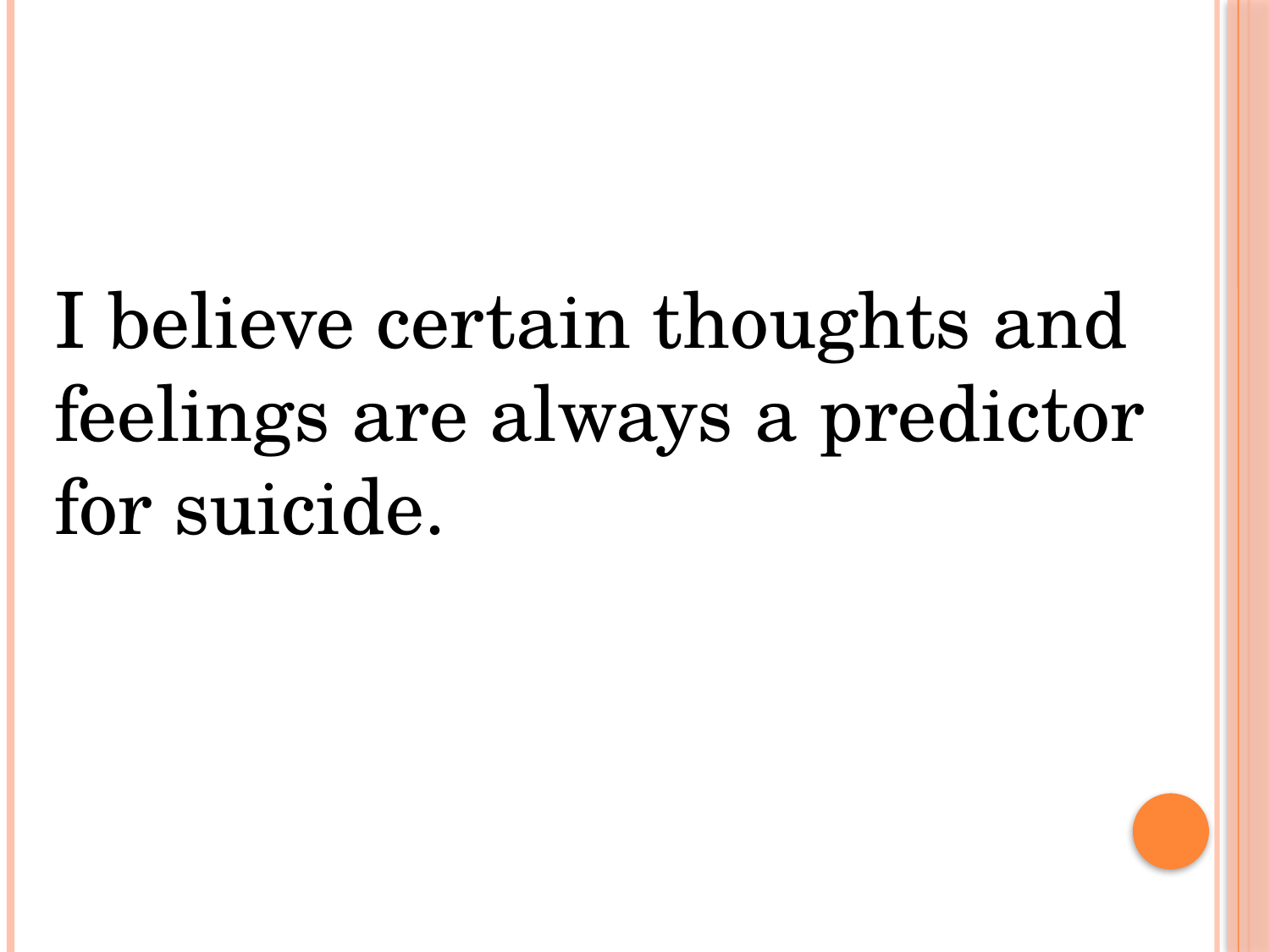

I believe certain thoughts and feelings are always a predictor for suicide.